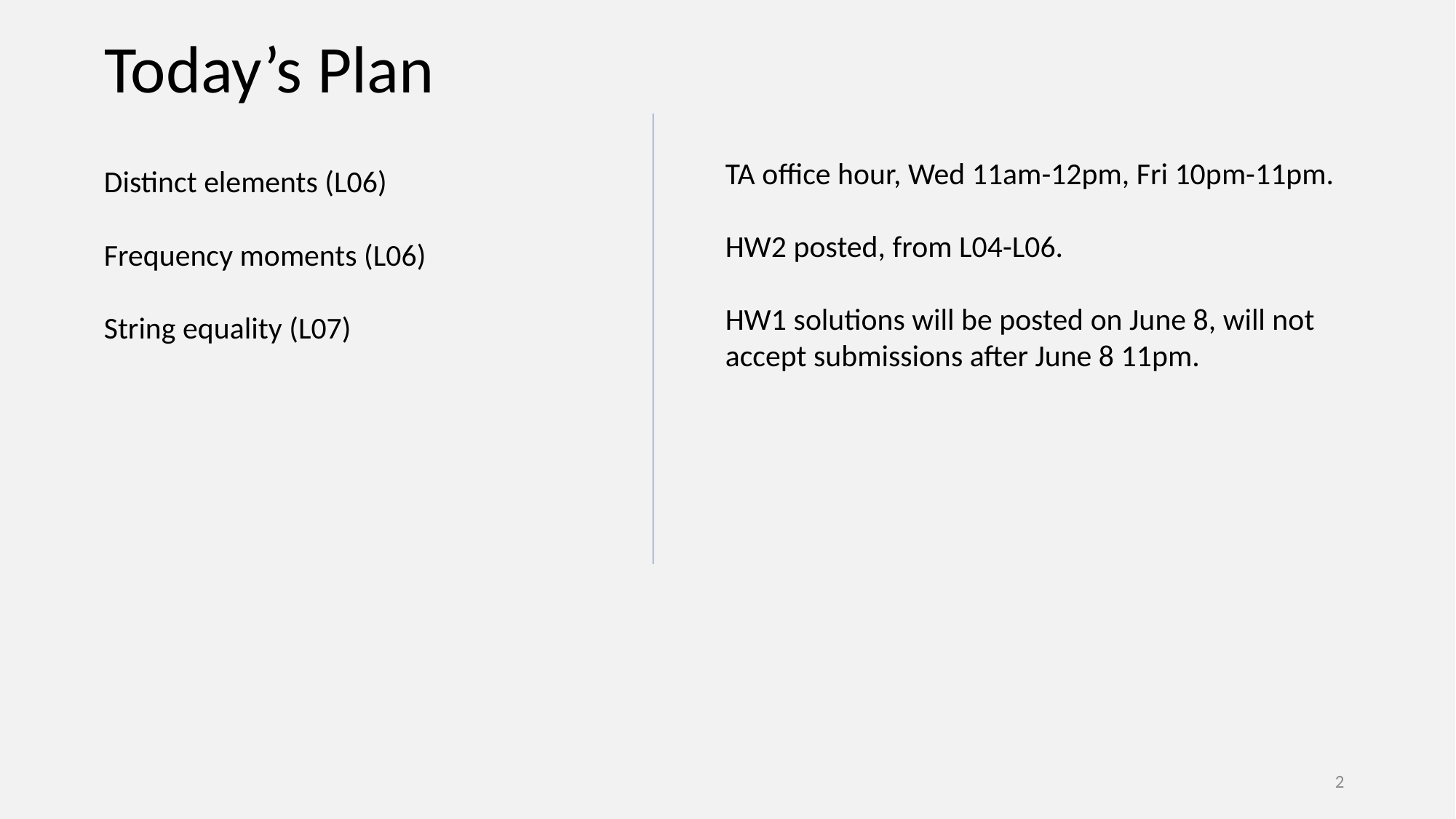

# Today’s Plan
TA office hour, Wed 11am-12pm, Fri 10pm-11pm.

HW2 posted, from L04-L06.

HW1 solutions will be posted on June 8, will not accept submissions after June 8 11pm.

Distinct elements (L06)

Frequency moments (L06)

String equality (L07)

2